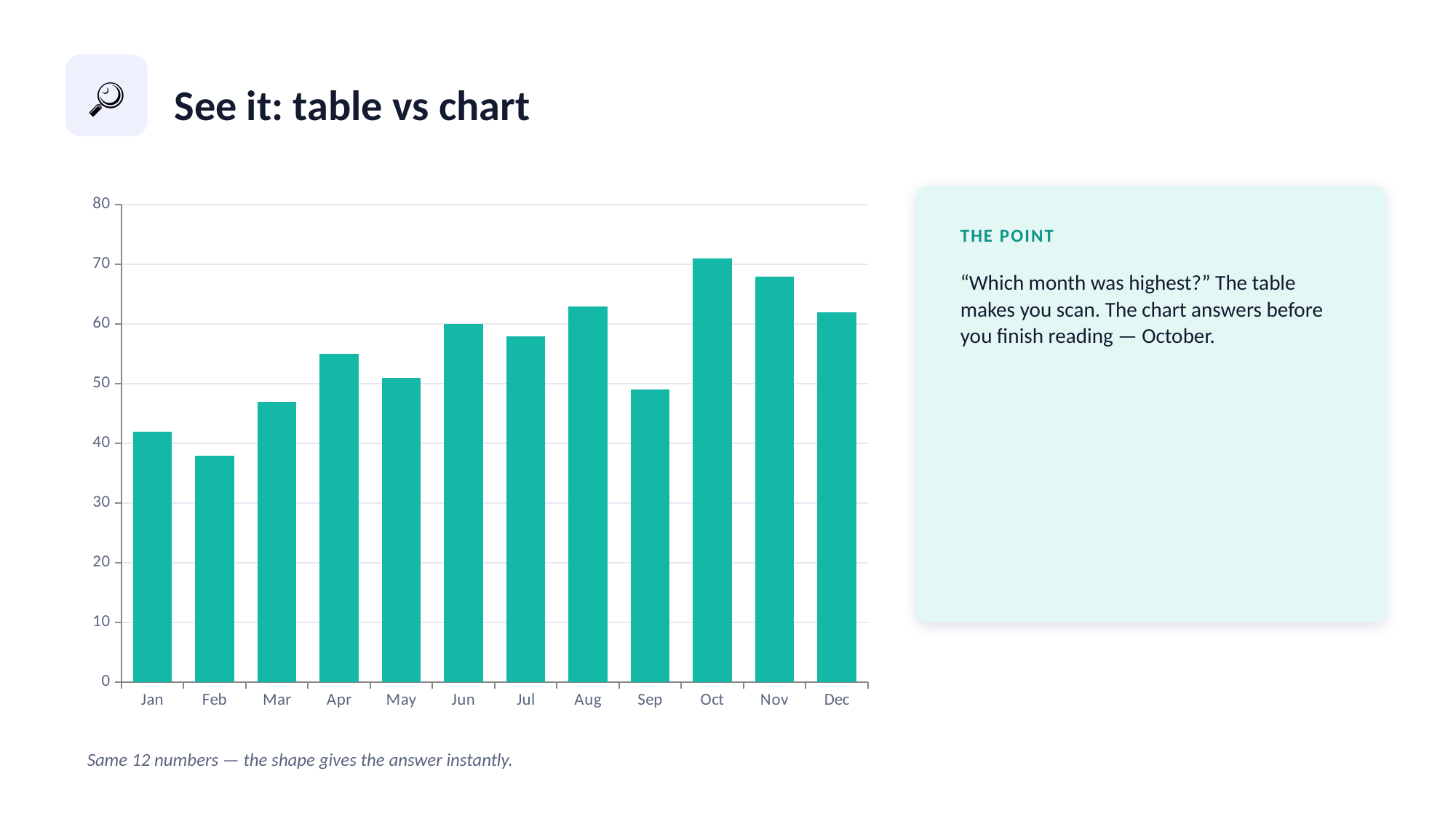

🔎
See it: table vs chart

### Chart

| Category | Sales |
|---|---|
| Jan | 42.0 |
| Feb | 38.0 |
| Mar | 47.0 |
| Apr | 55.0 |
| May | 51.0 |
| Jun | 60.0 |
| Jul | 58.0 |
| Aug | 63.0 |
| Sep | 49.0 |
| Oct | 71.0 |
| Nov | 68.0 |
| Dec | 62.0 |
THE POINT
“Which month was highest?” The table makes you scan. The chart answers before you finish reading — October.
Same 12 numbers — the shape gives the answer instantly.